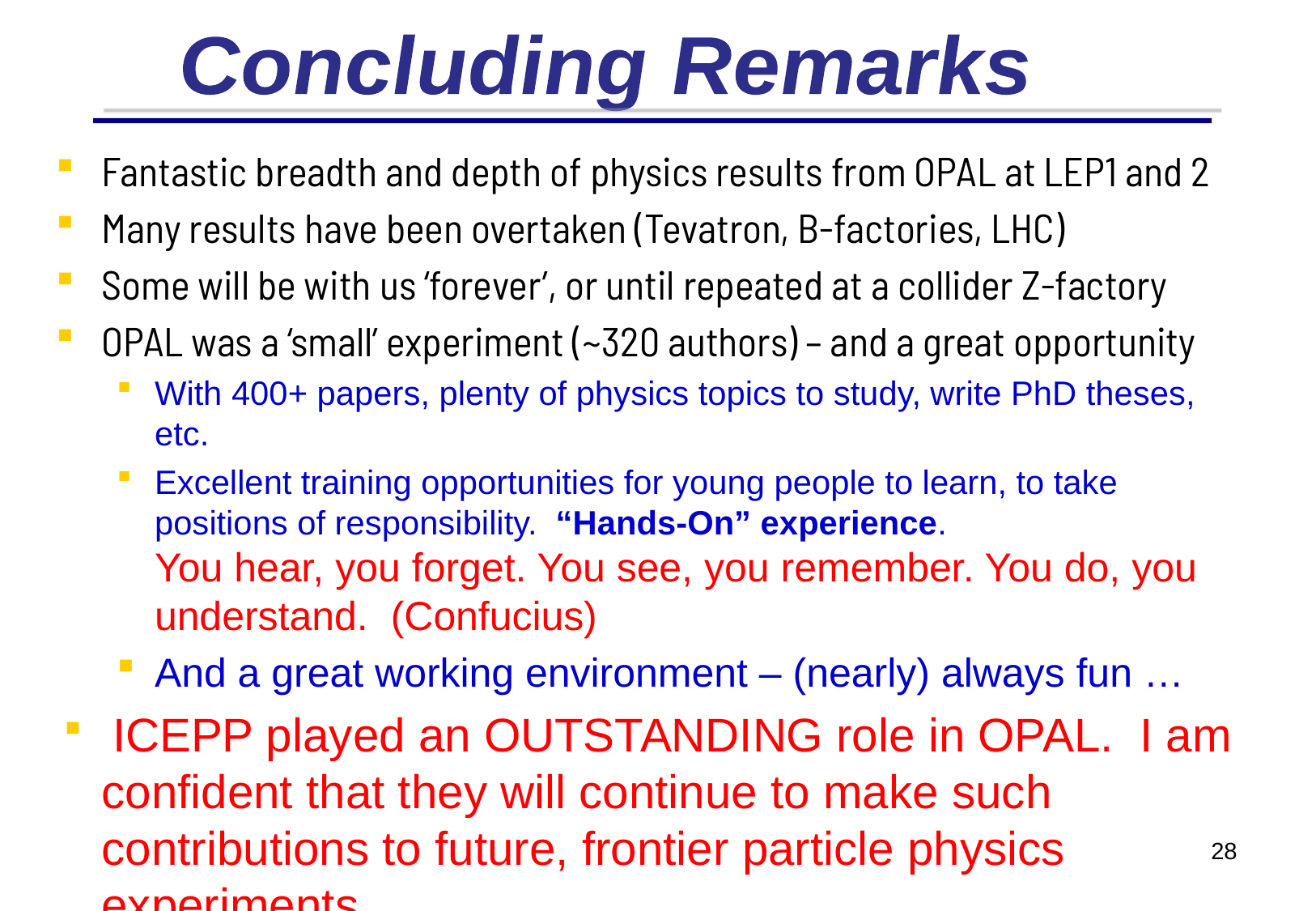

Concluding Remarks

Fantastic breadth and depth of physics results from OPAL at LEP1 and 2
Many results have been overtaken (Tevatron, B-factories, LHC)
Some will be with us ‘forever’, or until repeated at a collider Z-factory
OPAL was a ‘small’ experiment (~320 authors) – and a great opportunity
With 400+ papers, plenty of physics topics to study, write PhD theses, etc.
Excellent training opportunities for young people to learn, to take positions of responsibility.  “Hands-On” experience.
You hear, you forget. You see, you remember. You do, you understand.  (Confucius)
And a great working environment – (nearly) always fun …
 ICEPP played an OUTSTANDING role in OPAL.  I am confident that they will continue to make such contributions to future, frontier particle physics experiments.
28